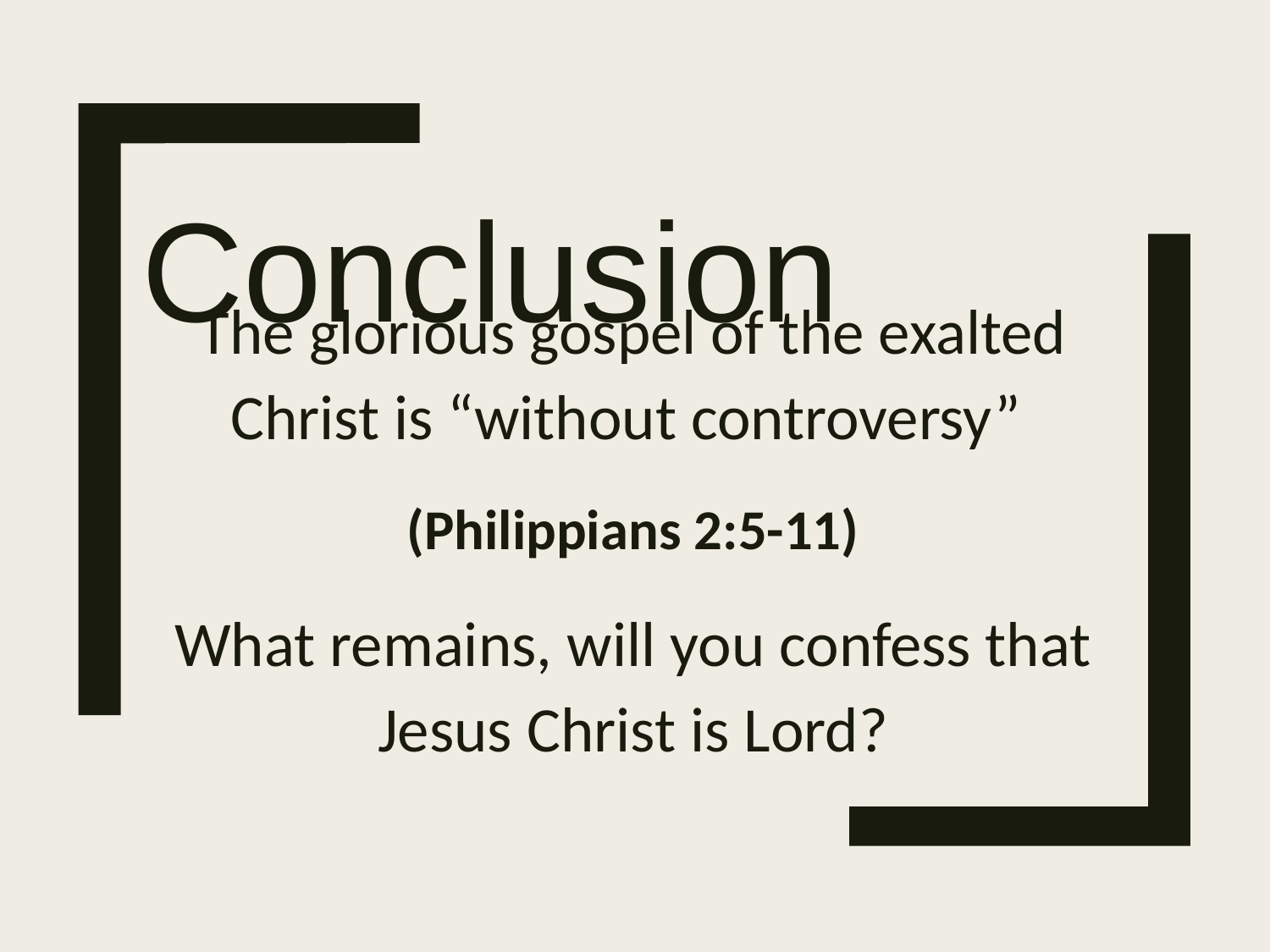

# Conclusion
The glorious gospel of the exalted Christ is “without controversy”

(Philippians 2:5-11)

What remains, will you confess that Jesus Christ is Lord?